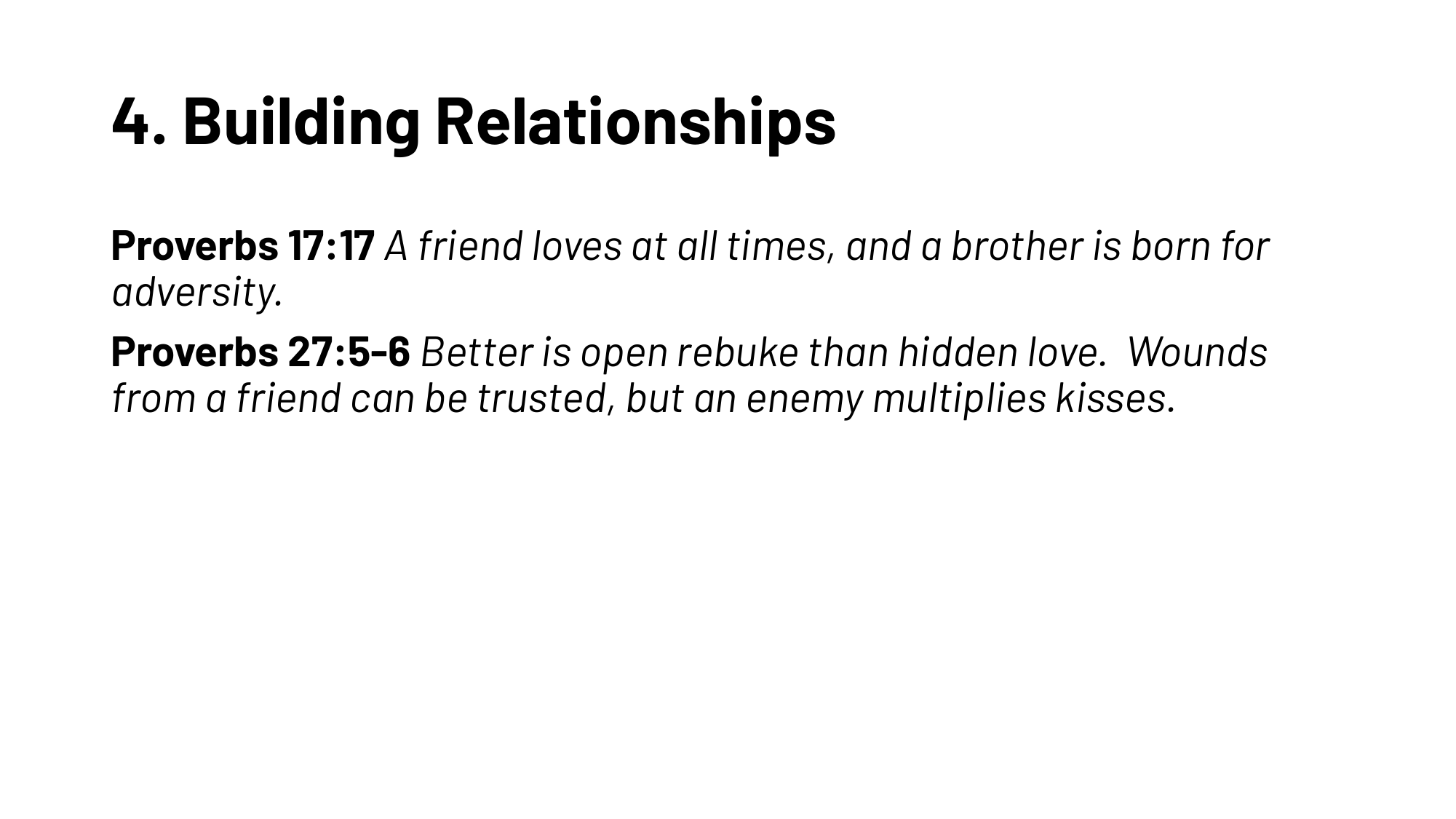

# 4. Building Relationships
Proverbs 17:17 A friend loves at all times, and a brother is born for adversity.
Proverbs 27:5-6 Better is open rebuke than hidden love.  Wounds from a friend can be trusted, but an enemy multiplies kisses.